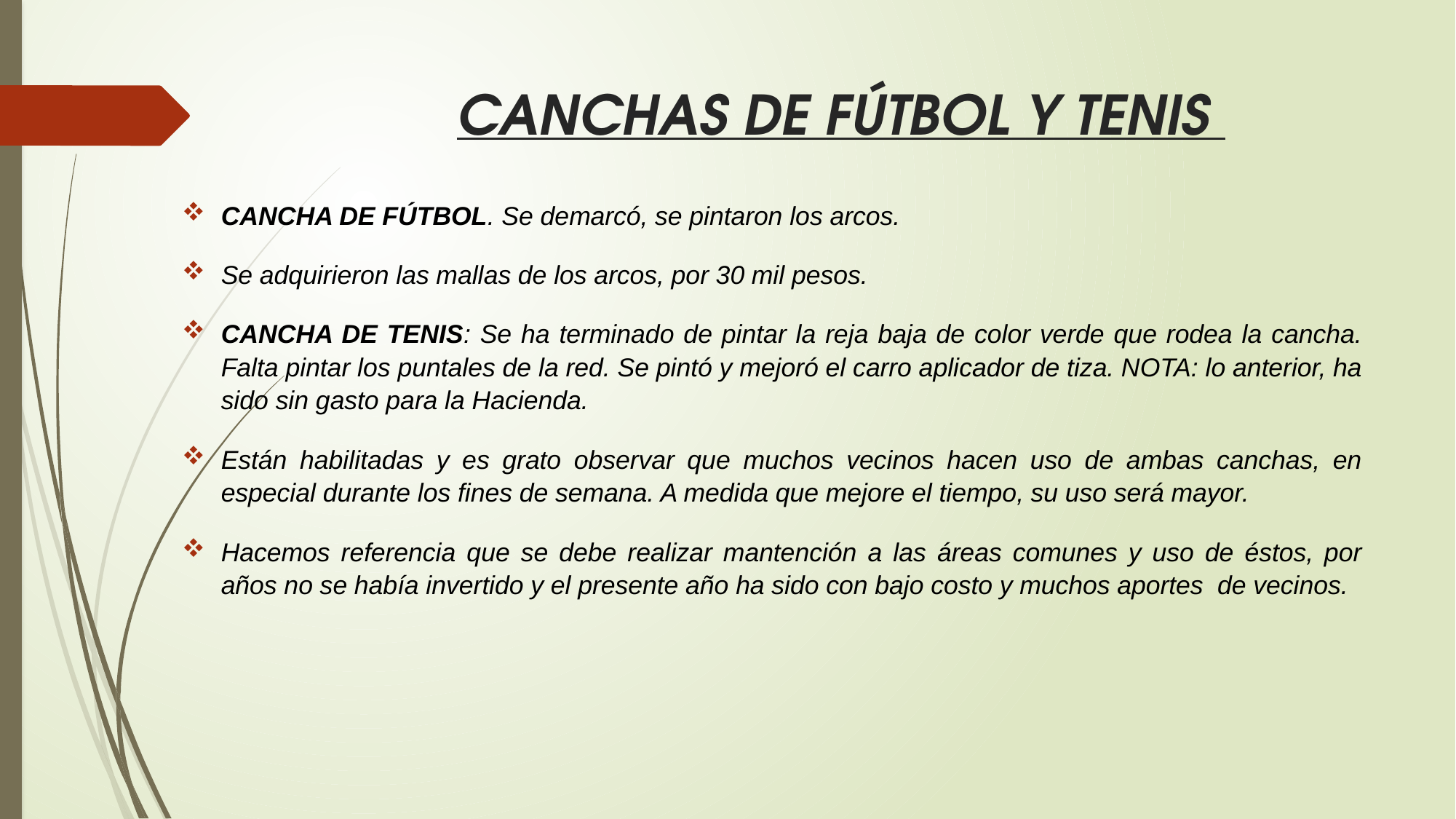

# CANCHAS DE FÚTBOL Y TENIS
CANCHA DE FÚTBOL. Se demarcó, se pintaron los arcos.
Se adquirieron las mallas de los arcos, por 30 mil pesos.
CANCHA DE TENIS: Se ha terminado de pintar la reja baja de color verde que rodea la cancha. Falta pintar los puntales de la red. Se pintó y mejoró el carro aplicador de tiza. NOTA: lo anterior, ha sido sin gasto para la Hacienda.
Están habilitadas y es grato observar que muchos vecinos hacen uso de ambas canchas, en especial durante los fines de semana. A medida que mejore el tiempo, su uso será mayor.
Hacemos referencia que se debe realizar mantención a las áreas comunes y uso de éstos, por años no se había invertido y el presente año ha sido con bajo costo y muchos aportes  de vecinos.